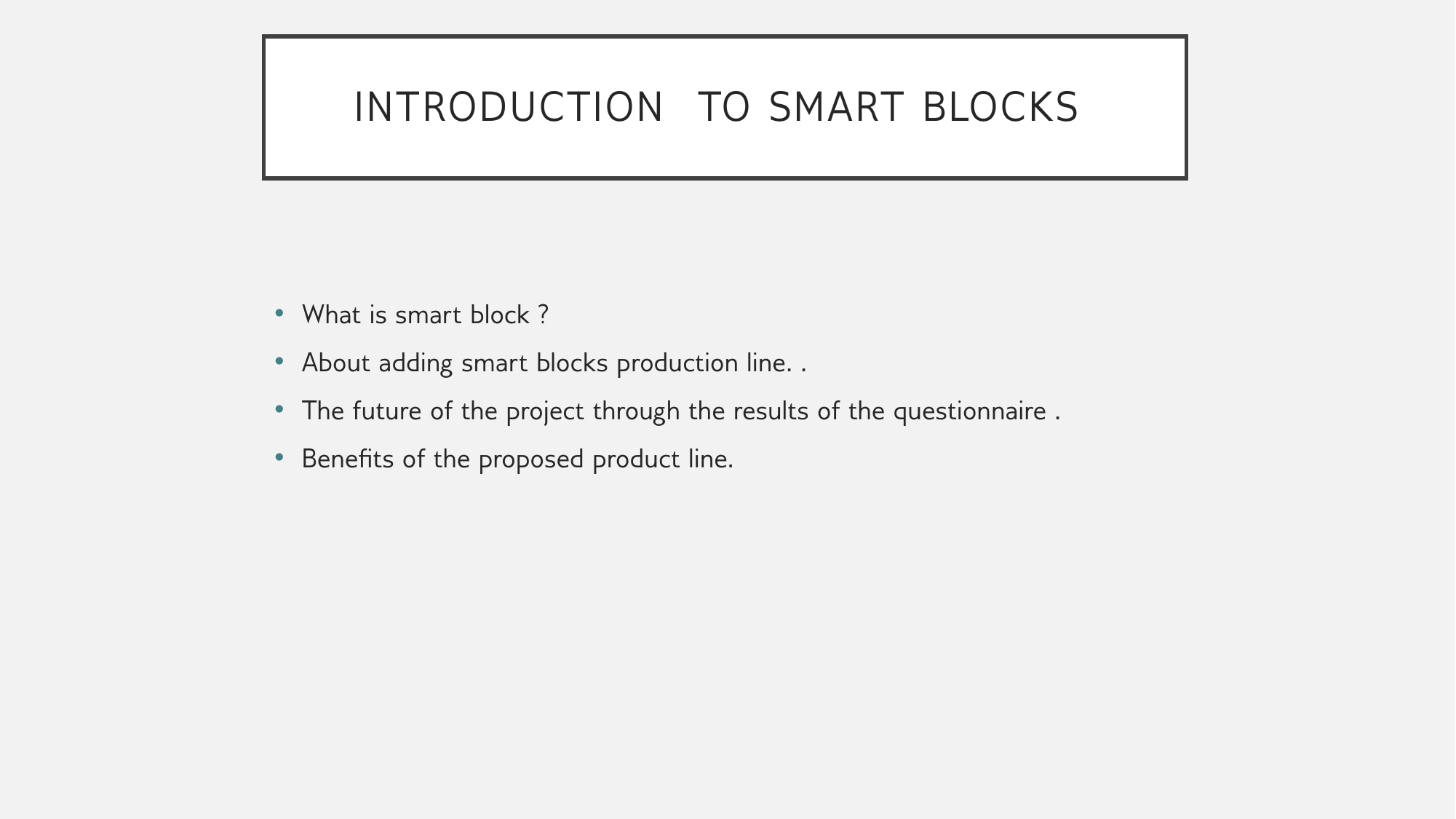

# Introduction  to smart blocks
What is smart block ?
About adding smart blocks production line. .
The future of the project through the results of the questionnaire .
Benefits of the proposed product line.